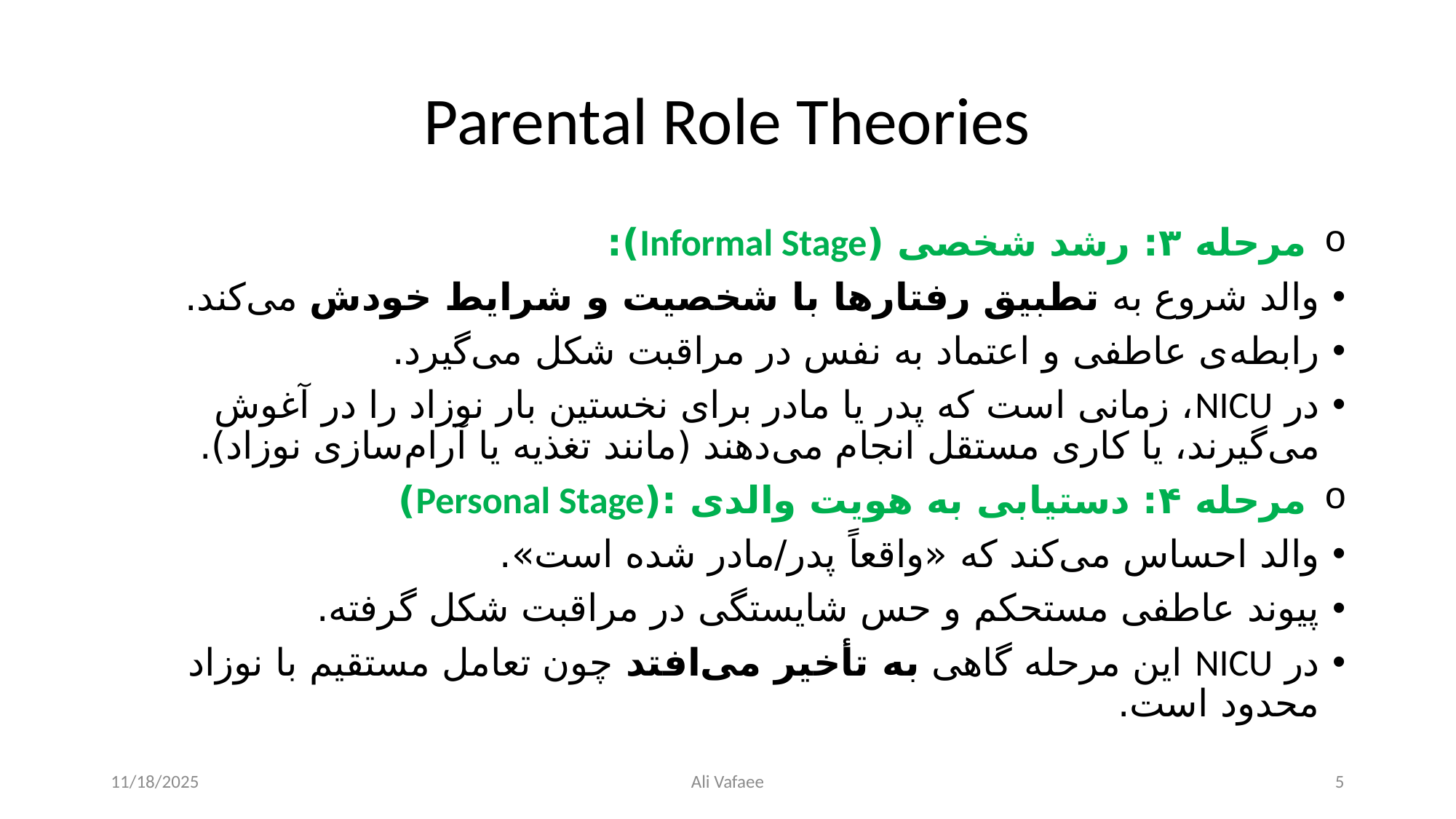

# Parental Role Theories
 مرحله ۳: رشد شخصی (Informal Stage):
والد شروع به تطبیق رفتارها با شخصیت و شرایط خودش می‌کند.
رابطه‌ی عاطفی و اعتماد به نفس در مراقبت شکل می‌گیرد.
در NICU، زمانی است که پدر یا مادر برای نخستین بار نوزاد را در آغوش می‌گیرند، یا کاری مستقل انجام می‌دهند (مانند تغذیه یا آرام‌سازی نوزاد).
 مرحله ۴: دستیابی به هویت والدی :(Personal Stage)
والد احساس می‌کند که «واقعاً پدر/مادر شده است».
پیوند عاطفی مستحکم و حس شایستگی در مراقبت شکل گرفته.
در NICU این مرحله گاهی به ‌تأخیر می‌افتد چون تعامل مستقیم با نوزاد محدود است.

11/18/2025
Ali Vafaee
5